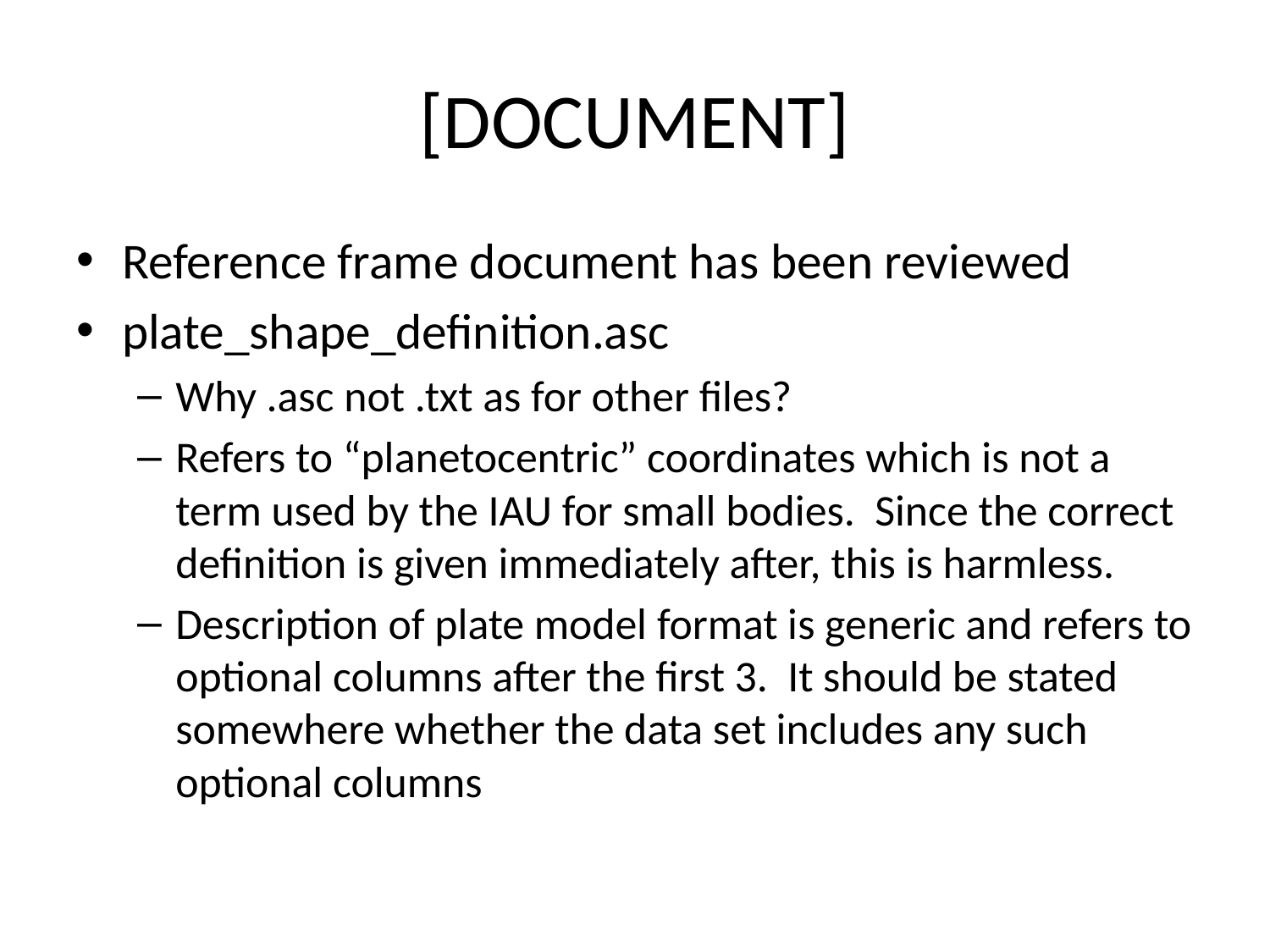

# [DOCUMENT]
Reference frame document has been reviewed
plate_shape_definition.asc
Why .asc not .txt as for other files?
Refers to “planetocentric” coordinates which is not a term used by the IAU for small bodies.  Since the correct definition is given immediately after, this is harmless.
Description of plate model format is generic and refers to optional columns after the first 3.  It should be stated somewhere whether the data set includes any such optional columns